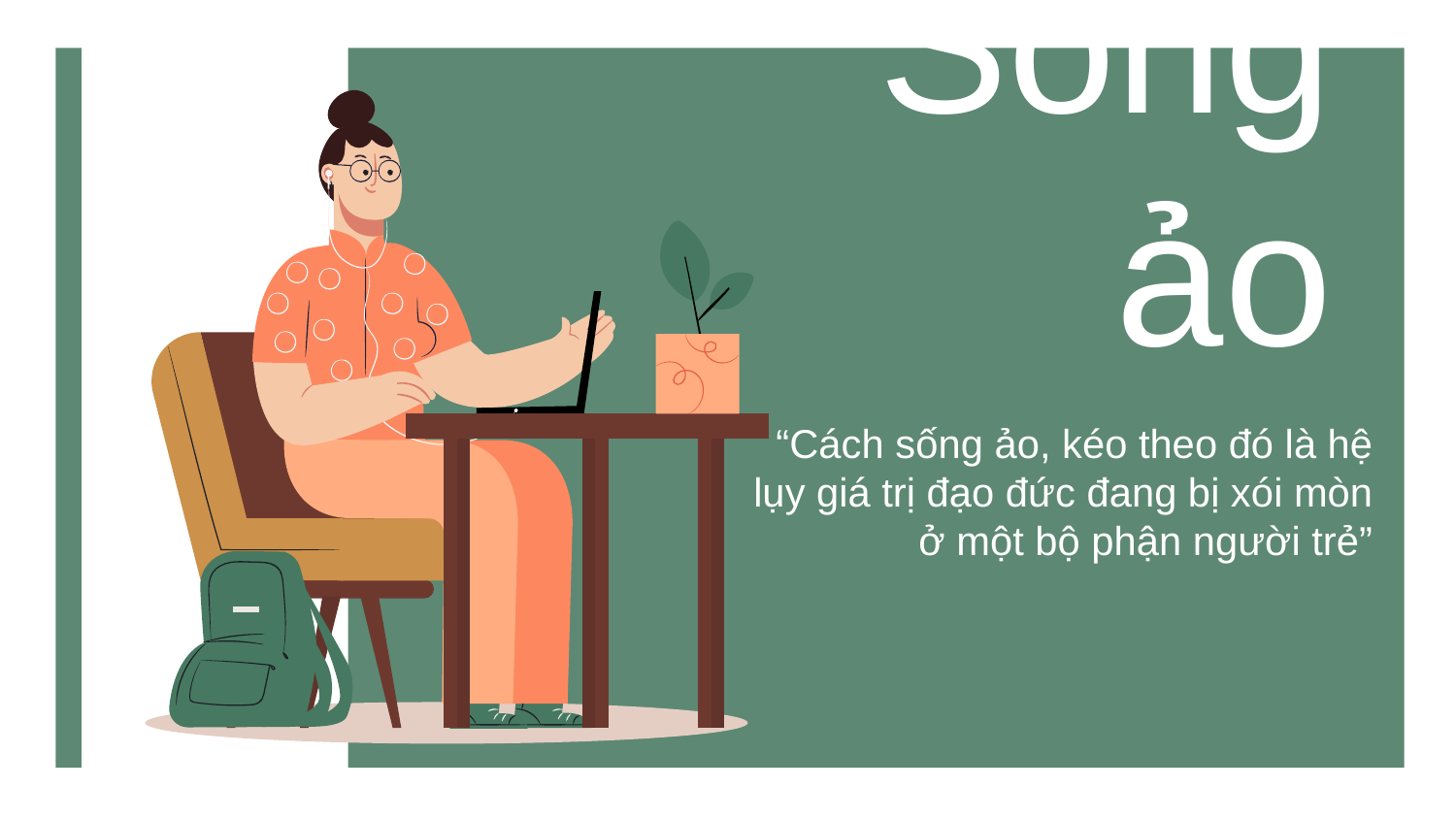

# Sống ảo

“Cách sống ảo, kéo theo đó là hệ lụy giá trị đạo đức đang bị xói mòn ở một bộ phận người trẻ”